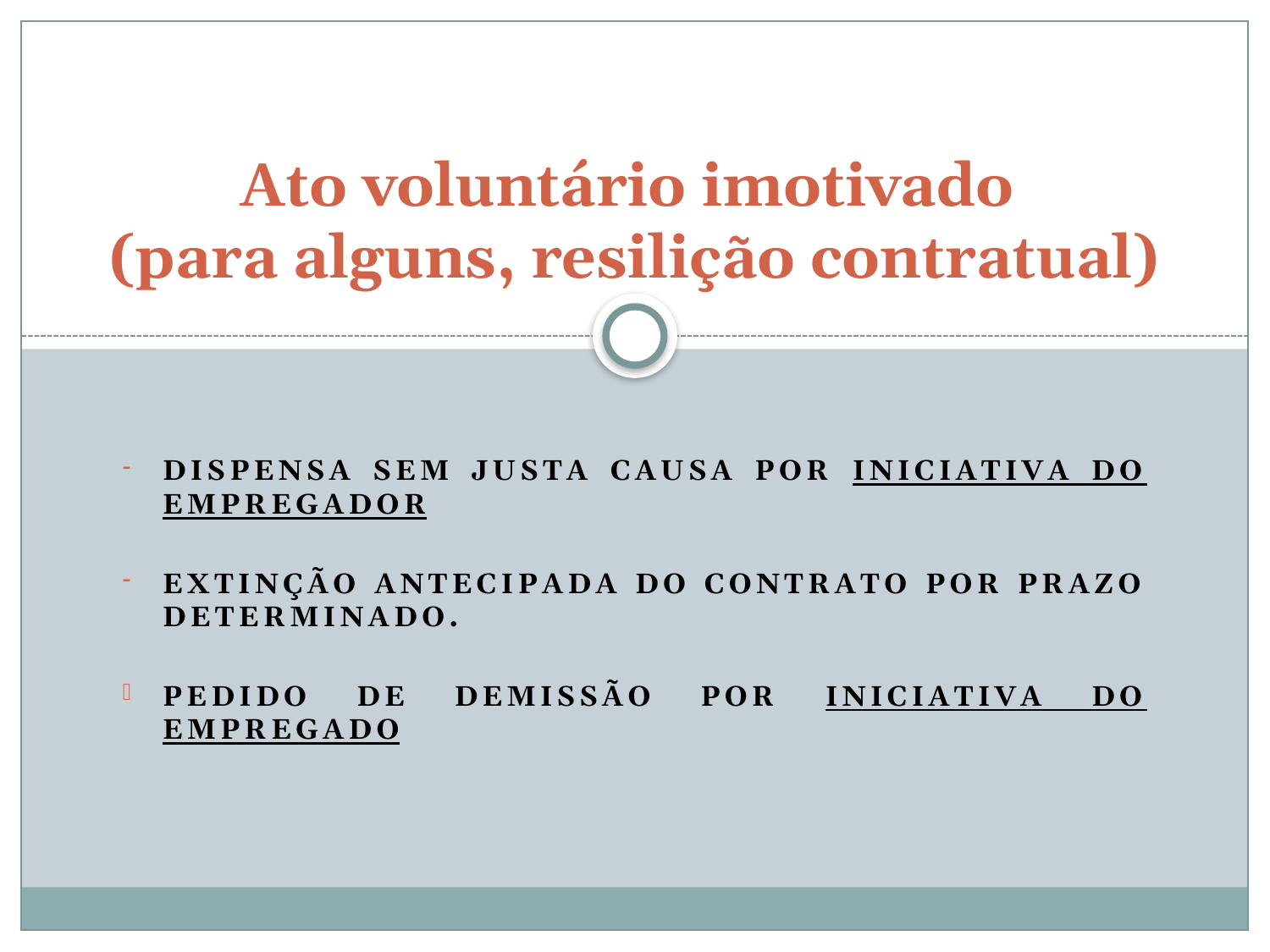

# Ato voluntário imotivado (para alguns, resilição contratual)
Dispensa sem justa causa por iniciativa do empregador

extinção antecipada do contrato por prazo determinado.

Pedido de demissão por iniciativa do empregado